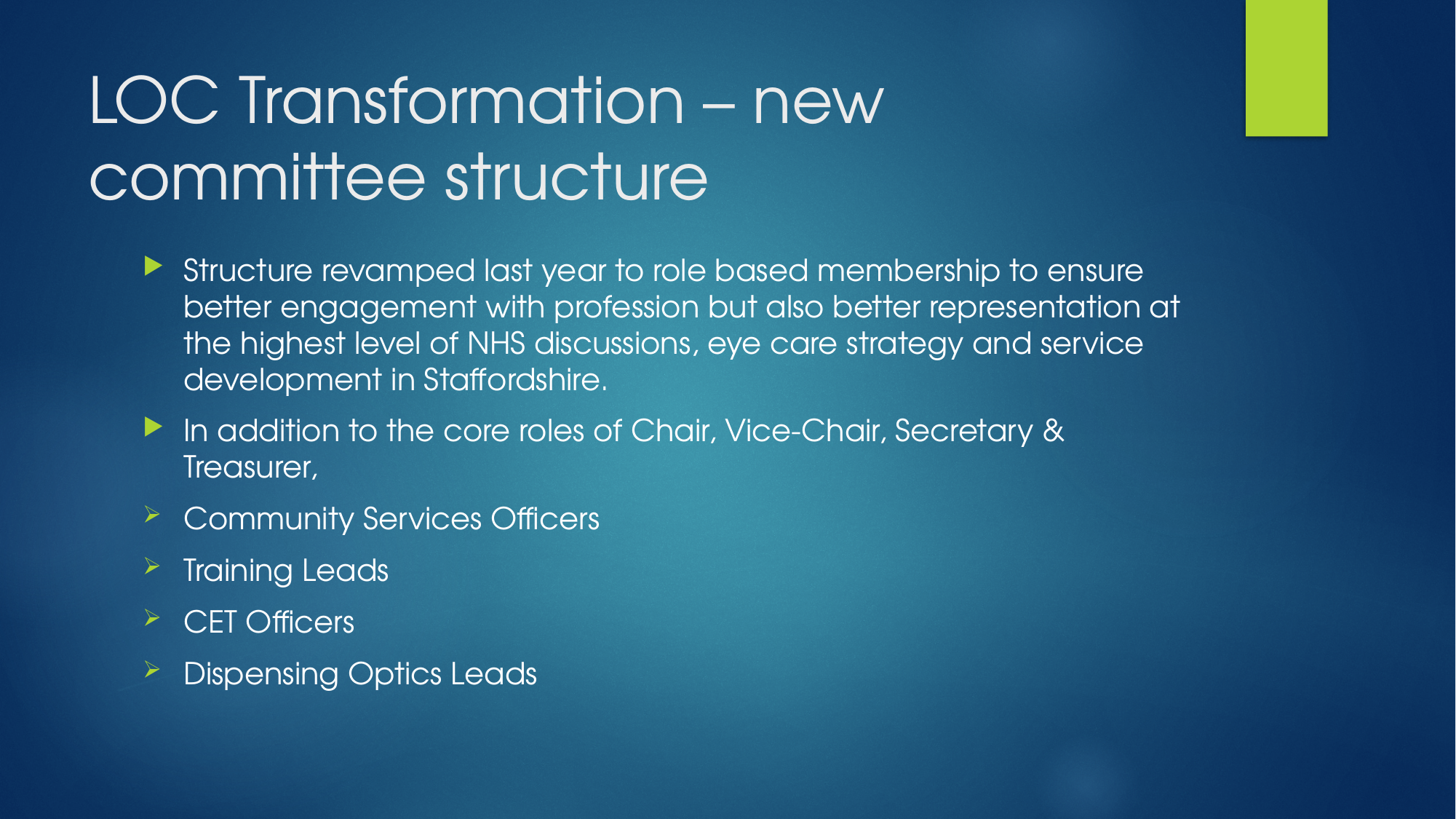

# LOC Transformation – new committee structure
Structure revamped last year to role based membership to ensure better engagement with profession but also better representation at the highest level of NHS discussions, eye care strategy and service development in Staffordshire.
In addition to the core roles of Chair, Vice-Chair, Secretary & Treasurer,
Community Services Officers
Training Leads
CET Officers
Dispensing Optics Leads